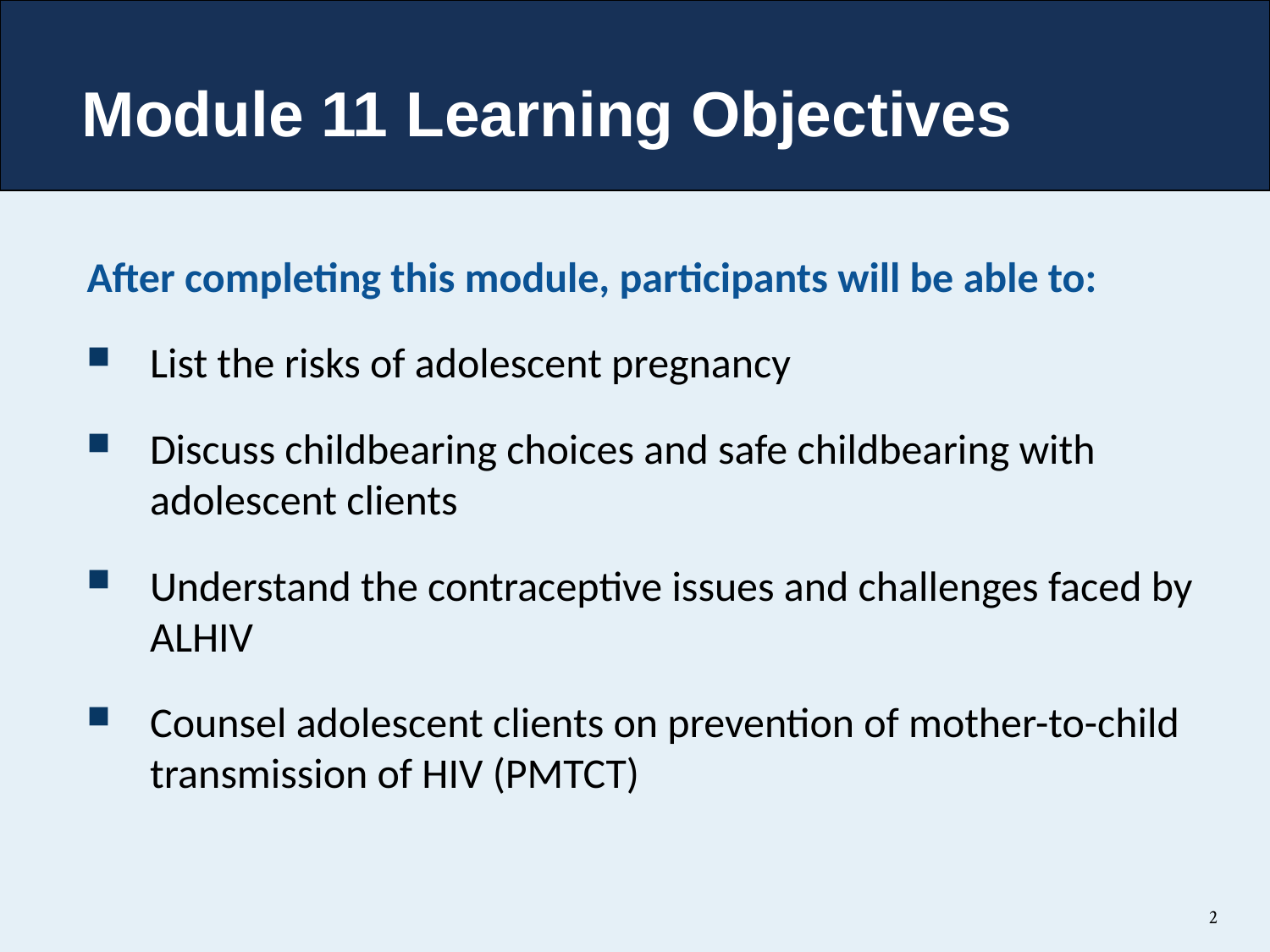

# Module 11 Learning Objectives
After completing this module, participants will be able to:
List the risks of adolescent pregnancy
Discuss childbearing choices and safe childbearing with adolescent clients
Understand the contraceptive issues and challenges faced by ALHIV
Counsel adolescent clients on prevention of mother-to-child transmission of HIV (PMTCT)
2